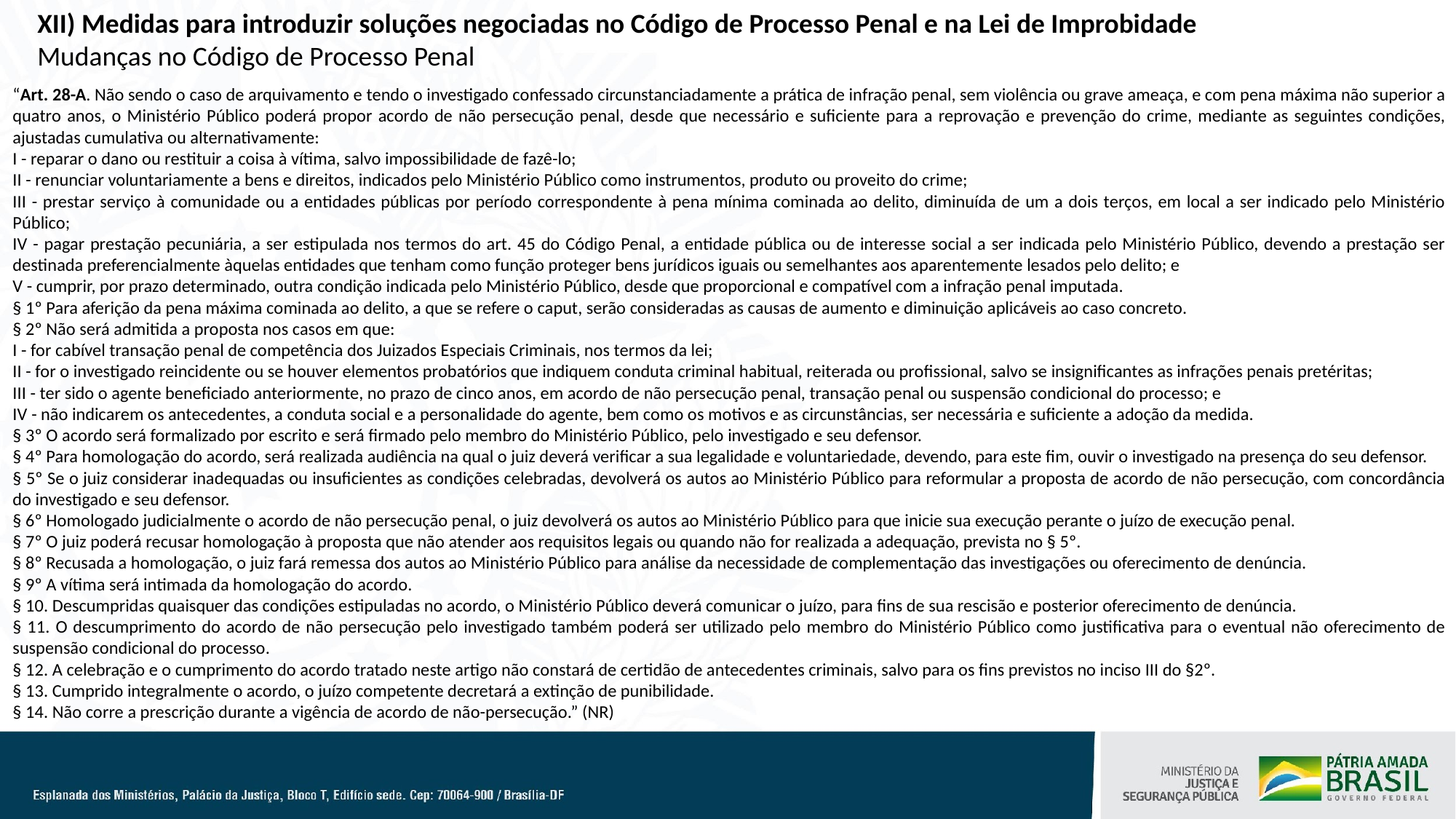

XII) Medidas para introduzir soluções negociadas no Código de Processo Penal e na Lei de Improbidade
Mudanças no Código de Processo Penal

“Art. 28-A. Não sendo o caso de arquivamento e tendo o investigado confessado circunstanciadamente a prática de infração penal, sem violência ou grave ameaça, e com pena máxima não superior a quatro anos, o Ministério Público poderá propor acordo de não persecução penal, desde que necessário e suficiente para a reprovação e prevenção do crime, mediante as seguintes condições, ajustadas cumulativa ou alternativamente:
I - reparar o dano ou restituir a coisa à vítima, salvo impossibilidade de fazê-lo;
II - renunciar voluntariamente a bens e direitos, indicados pelo Ministério Público como instrumentos, produto ou proveito do crime;
III - prestar serviço à comunidade ou a entidades públicas por período correspondente à pena mínima cominada ao delito, diminuída de um a dois terços, em local a ser indicado pelo Ministério Público;
IV - pagar prestação pecuniária, a ser estipulada nos termos do art. 45 do Código Penal, a entidade pública ou de interesse social a ser indicada pelo Ministério Público, devendo a prestação ser destinada preferencialmente àquelas entidades que tenham como função proteger bens jurídicos iguais ou semelhantes aos aparentemente lesados pelo delito; e
V - cumprir, por prazo determinado, outra condição indicada pelo Ministério Público, desde que proporcional e compatível com a infração penal imputada.
§ 1º Para aferição da pena máxima cominada ao delito, a que se refere o caput, serão consideradas as causas de aumento e diminuição aplicáveis ao caso concreto.
§ 2º Não será admitida a proposta nos casos em que:
I - for cabível transação penal de competência dos Juizados Especiais Criminais, nos termos da lei;
II - for o investigado reincidente ou se houver elementos probatórios que indiquem conduta criminal habitual, reiterada ou profissional, salvo se insignificantes as infrações penais pretéritas;
III - ter sido o agente beneficiado anteriormente, no prazo de cinco anos, em acordo de não persecução penal, transação penal ou suspensão condicional do processo; e
IV - não indicarem os antecedentes, a conduta social e a personalidade do agente, bem como os motivos e as circunstâncias, ser necessária e suficiente a adoção da medida.
§ 3º O acordo será formalizado por escrito e será firmado pelo membro do Ministério Público, pelo investigado e seu defensor.
§ 4º Para homologação do acordo, será realizada audiência na qual o juiz deverá verificar a sua legalidade e voluntariedade, devendo, para este fim, ouvir o investigado na presença do seu defensor.
§ 5º Se o juiz considerar inadequadas ou insuficientes as condições celebradas, devolverá os autos ao Ministério Público para reformular a proposta de acordo de não persecução, com concordância do investigado e seu defensor.
§ 6º Homologado judicialmente o acordo de não persecução penal, o juiz devolverá os autos ao Ministério Público para que inicie sua execução perante o juízo de execução penal.
§ 7º O juiz poderá recusar homologação à proposta que não atender aos requisitos legais ou quando não for realizada a adequação, prevista no § 5º.
§ 8º Recusada a homologação, o juiz fará remessa dos autos ao Ministério Público para análise da necessidade de complementação das investigações ou oferecimento de denúncia.
§ 9º A vítima será intimada da homologação do acordo.
§ 10. Descumpridas quaisquer das condições estipuladas no acordo, o Ministério Público deverá comunicar o juízo, para fins de sua rescisão e posterior oferecimento de denúncia.
§ 11. O descumprimento do acordo de não persecução pelo investigado também poderá ser utilizado pelo membro do Ministério Público como justificativa para o eventual não oferecimento de suspensão condicional do processo.
§ 12. A celebração e o cumprimento do acordo tratado neste artigo não constará de certidão de antecedentes criminais, salvo para os fins previstos no inciso III do §2º.
§ 13. Cumprido integralmente o acordo, o juízo competente decretará a extinção de punibilidade.
§ 14. Não corre a prescrição durante a vigência de acordo de não-persecução.” (NR)